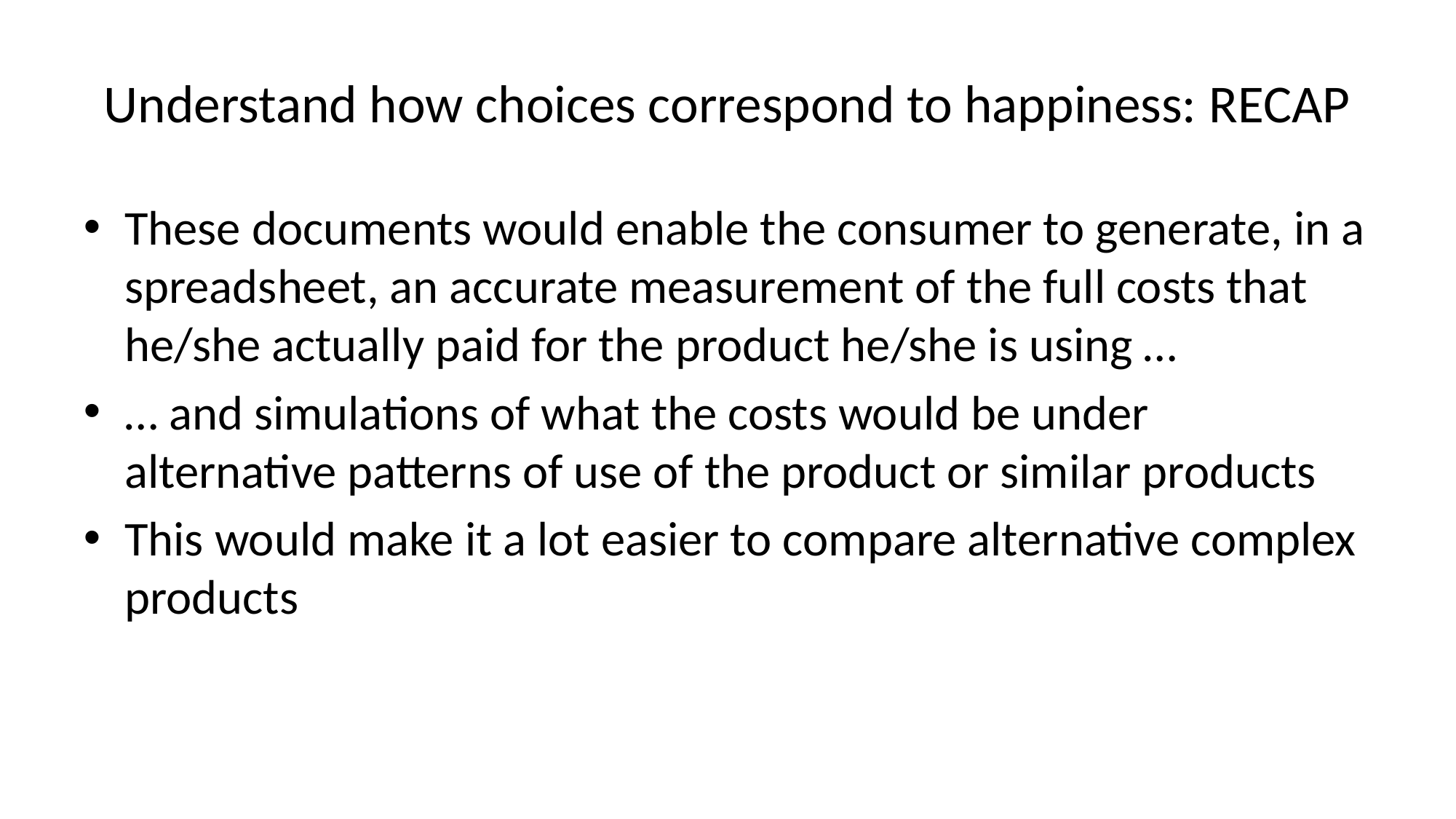

# Understand how choices correspond to happiness: RECAP
These documents would enable the consumer to generate, in a spreadsheet, an accurate measurement of the full costs that he/she actually paid for the product he/she is using …
… and simulations of what the costs would be under alternative patterns of use of the product or similar products
This would make it a lot easier to compare alternative complex products